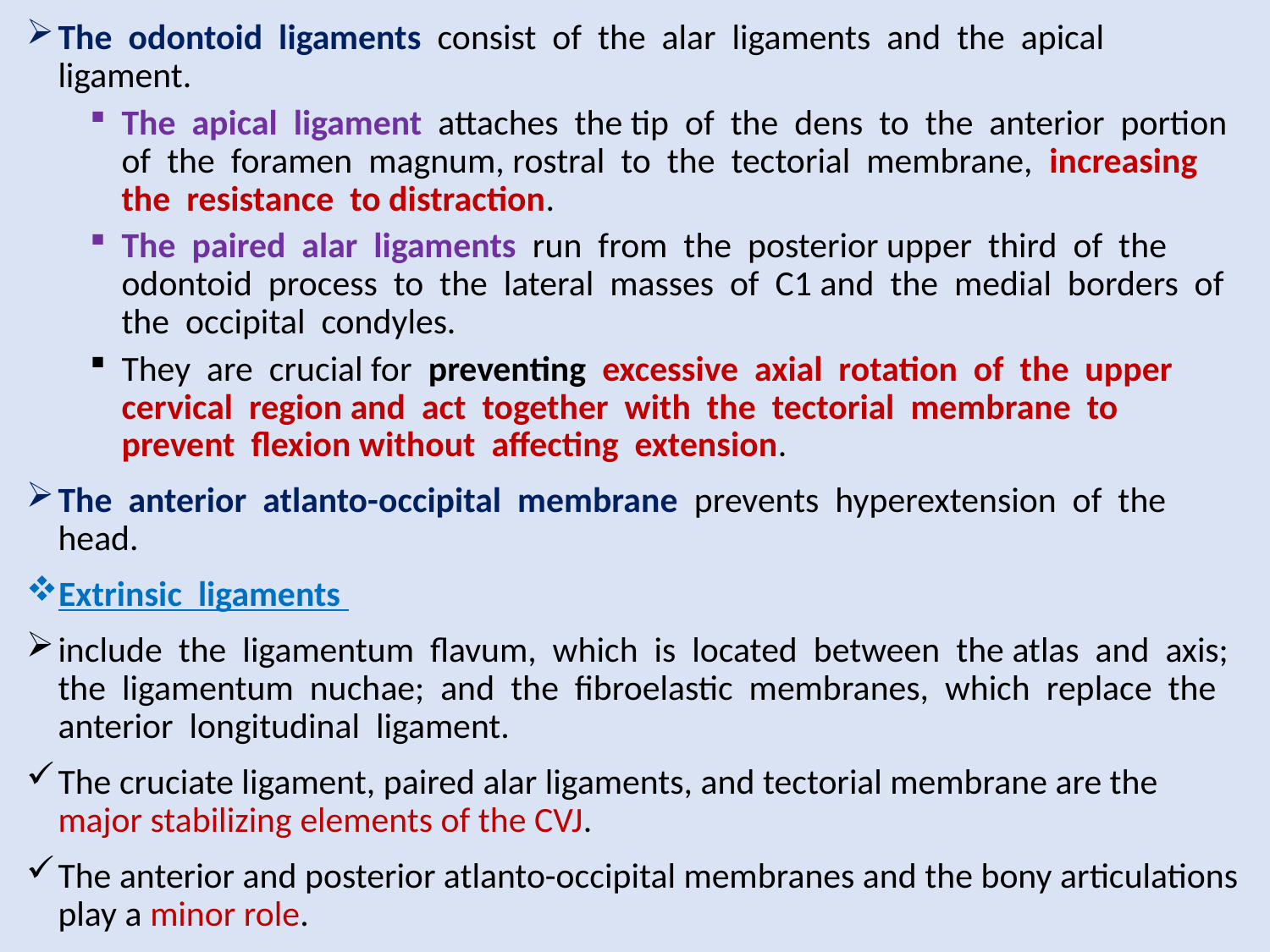

The  odontoid  ligaments  consist  of  the  alar  ligaments  and  the  apical  ligament.
The  apical  ligament  attaches  the tip  of  the  dens  to  the  anterior  portion  of  the  foramen  magnum, rostral  to  the  tectorial  membrane,  increasing  the  resistance  to distraction.
The  paired  alar  ligaments  run  from  the  posterior upper  third  of  the  odontoid  process  to  the  lateral  masses  of  C1 and  the  medial  borders  of  the  occipital  condyles.
They  are  crucial for  preventing  excessive  axial  rotation  of  the  upper  cervical  region and  act  together  with  the  tectorial  membrane  to  prevent  flexion without  affecting  extension.
The  anterior  atlanto-occipital  membrane  prevents  hyperextension  of  the  head.
Extrinsic  ligaments
include  the  ligamentum  flavum,  which  is  located  between  the atlas  and  axis;  the  ligamentum  nuchae;  and  the  fibroelastic  membranes,  which  replace  the  anterior  longitudinal  ligament.
The cruciate ligament, paired alar ligaments, and tectorial membrane are the major stabilizing elements of the CVJ.
The anterior and posterior atlanto-occipital membranes and the bony articulations play a minor role.